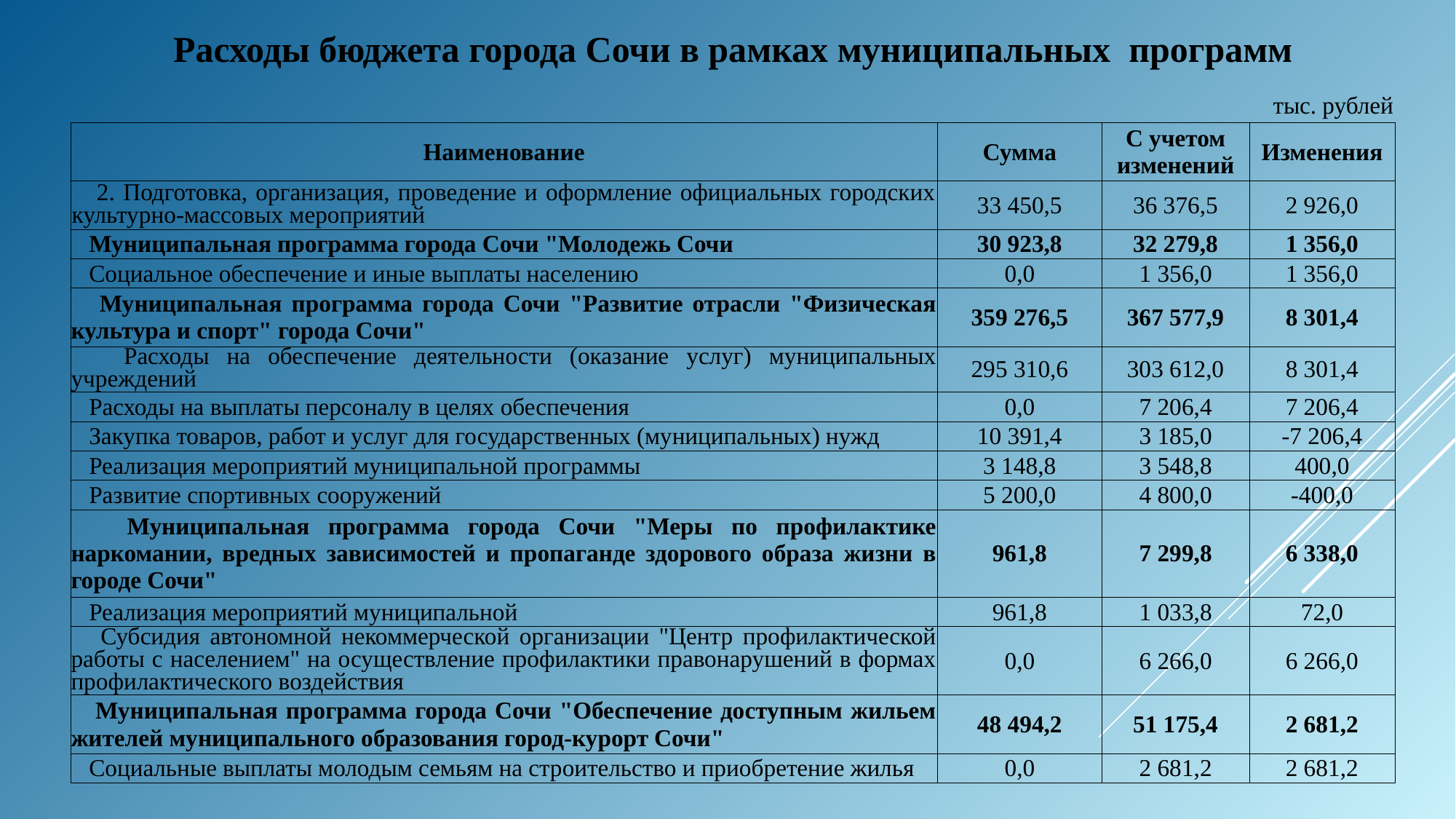

Расходы бюджета города Сочи в рамках муниципальных  программ
тыс. рублей
| Наименование | Сумма | С учетом изменений | Изменения |
| --- | --- | --- | --- |
| 2. Подготовка, организация, проведение и оформление официальных городских культурно-массовых мероприятий | 33 450,5 | 36 376,5 | 2 926,0 |
| Муниципальная программа города Сочи "Молодежь Сочи | 30 923,8 | 32 279,8 | 1 356,0 |
| Социальное обеспечение и иные выплаты населению | 0,0 | 1 356,0 | 1 356,0 |
| Муниципальная программа города Сочи "Развитие отрасли "Физическая культура и спорт" города Сочи" | 359 276,5 | 367 577,9 | 8 301,4 |
| Расходы на обеспечение деятельности (оказание услуг) муниципальных учреждений | 295 310,6 | 303 612,0 | 8 301,4 |
| Расходы на выплаты персоналу в целях обеспечения | 0,0 | 7 206,4 | 7 206,4 |
| Закупка товаров, работ и услуг для государственных (муниципальных) нужд | 10 391,4 | 3 185,0 | -7 206,4 |
| Реализация мероприятий муниципальной программы | 3 148,8 | 3 548,8 | 400,0 |
| Развитие спортивных сооружений | 5 200,0 | 4 800,0 | -400,0 |
| Муниципальная программа города Сочи "Меры по профилактике наркомании, вредных зависимостей и пропаганде здорового образа жизни в городе Сочи" | 961,8 | 7 299,8 | 6 338,0 |
| Реализация мероприятий муниципальной | 961,8 | 1 033,8 | 72,0 |
| Субсидия автономной некоммерческой организации "Центр профилактической работы с населением" на осуществление профилактики правонарушений в формах профилактического воздействия | 0,0 | 6 266,0 | 6 266,0 |
| Муниципальная программа города Сочи "Обеспечение доступным жильем жителей муниципального образования город-курорт Сочи" | 48 494,2 | 51 175,4 | 2 681,2 |
| Социальные выплаты молодым семьям на строительство и приобретение жилья | 0,0 | 2 681,2 | 2 681,2 |